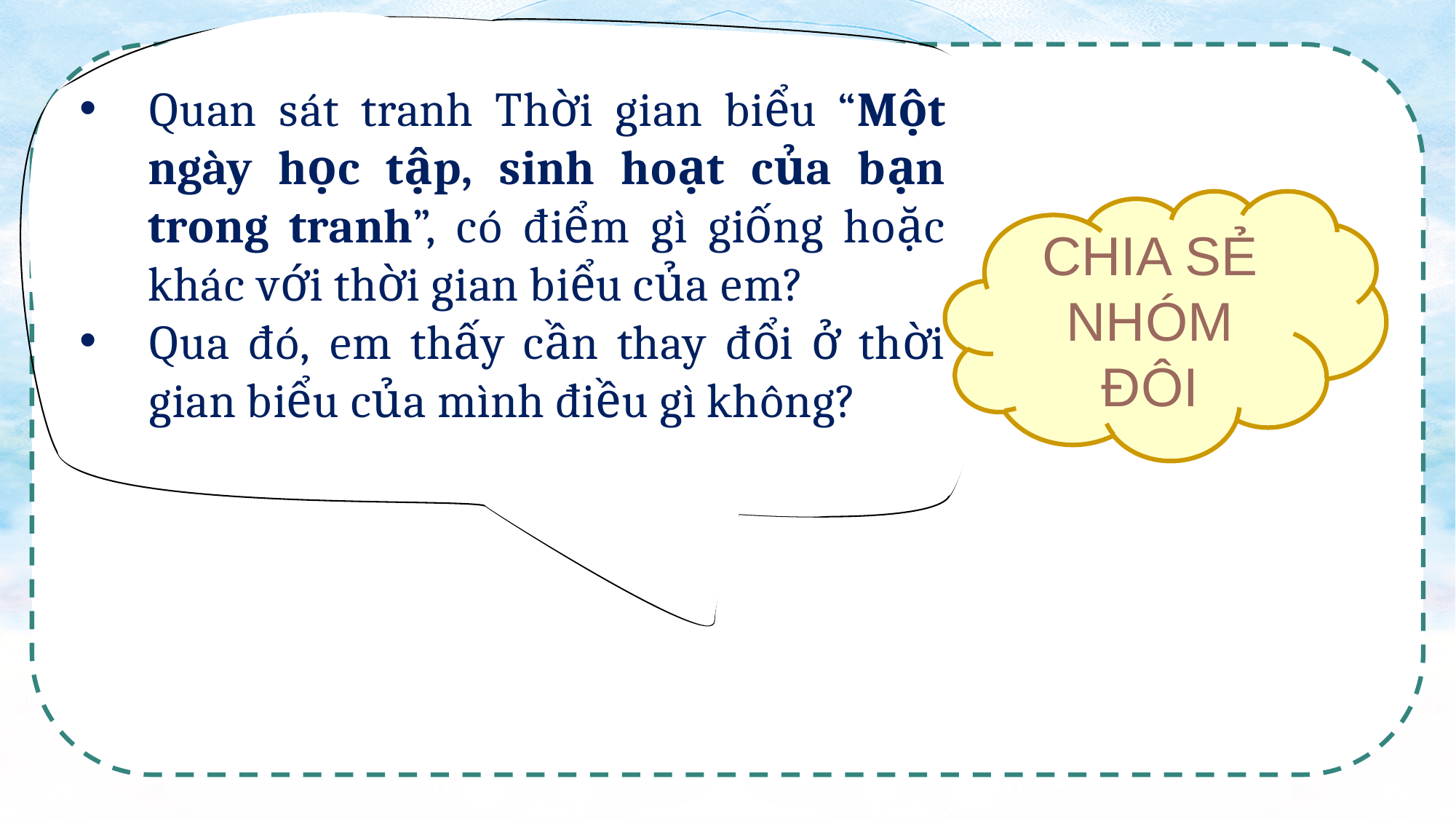

Quan sát tranh Thời gian biểu “Một ngày học tập, sinh hoạt của bạn trong tranh”, có điểm gì giống hoặc khác với thời gian biểu của em?
Qua đó, em thấy cần thay đổi ở thời gian biểu của mình điều gì không?
CHIA SẺ NHÓM ĐÔI